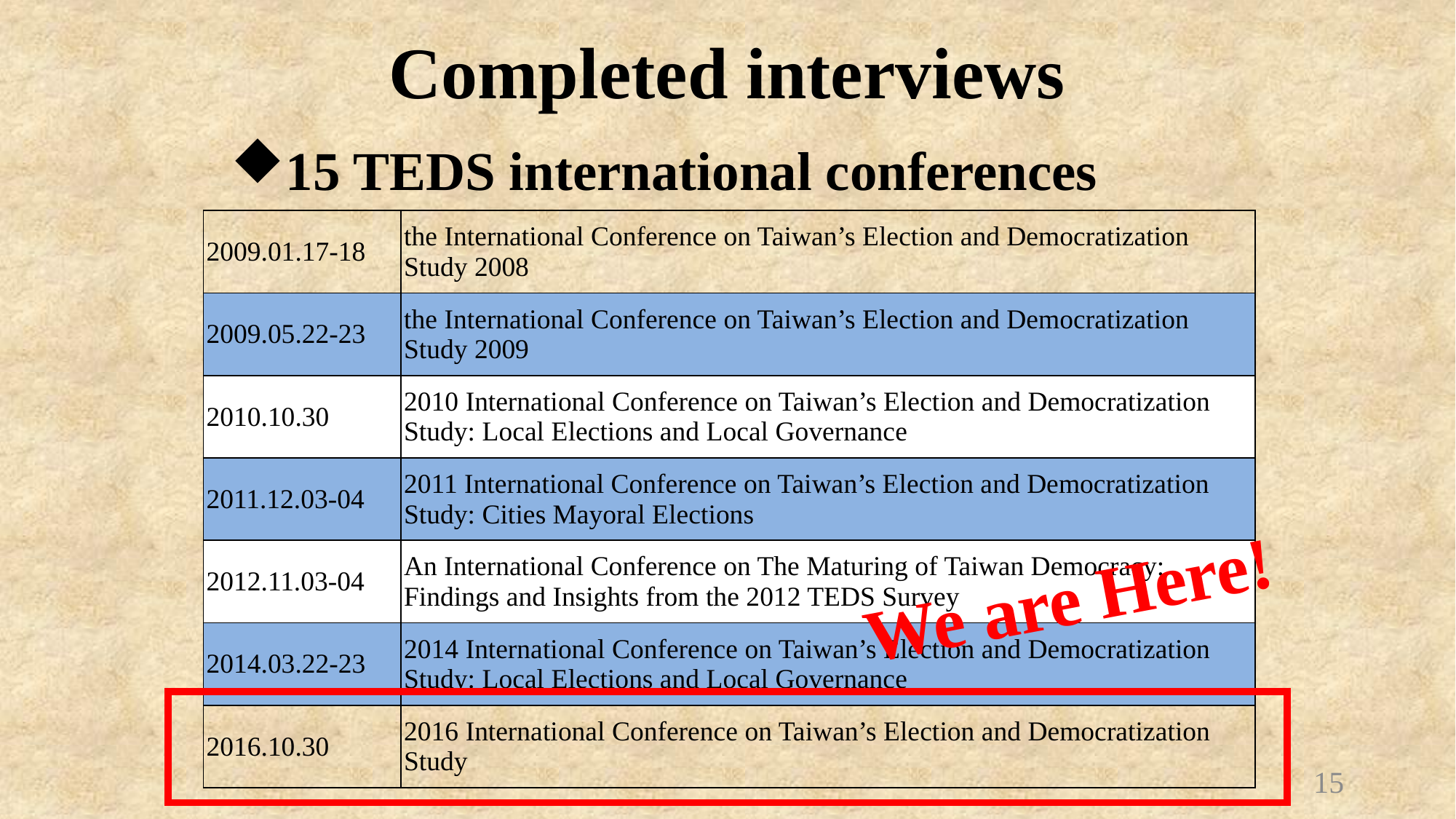

Completed interviews
15 TEDS international conferences
| 2009.01.17-18 | the International Conference on Taiwan’s Election and Democratization Study 2008 |
| --- | --- |
| 2009.05.22-23 | the International Conference on Taiwan’s Election and Democratization Study 2009 |
| 2010.10.30 | 2010 International Conference on Taiwan’s Election and Democratization Study: Local Elections and Local Governance |
| 2011.12.03-04 | 2011 International Conference on Taiwan’s Election and Democratization Study: Cities Mayoral Elections |
| 2012.11.03-04 | An International Conference on The Maturing of Taiwan Democracy: Findings and Insights from the 2012 TEDS Survey |
| 2014.03.22-23 | 2014 International Conference on Taiwan’s Election and Democratization Study: Local Elections and Local Governance |
| 2016.10.30 | 2016 International Conference on Taiwan’s Election and Democratization Study |
We are Here!

15